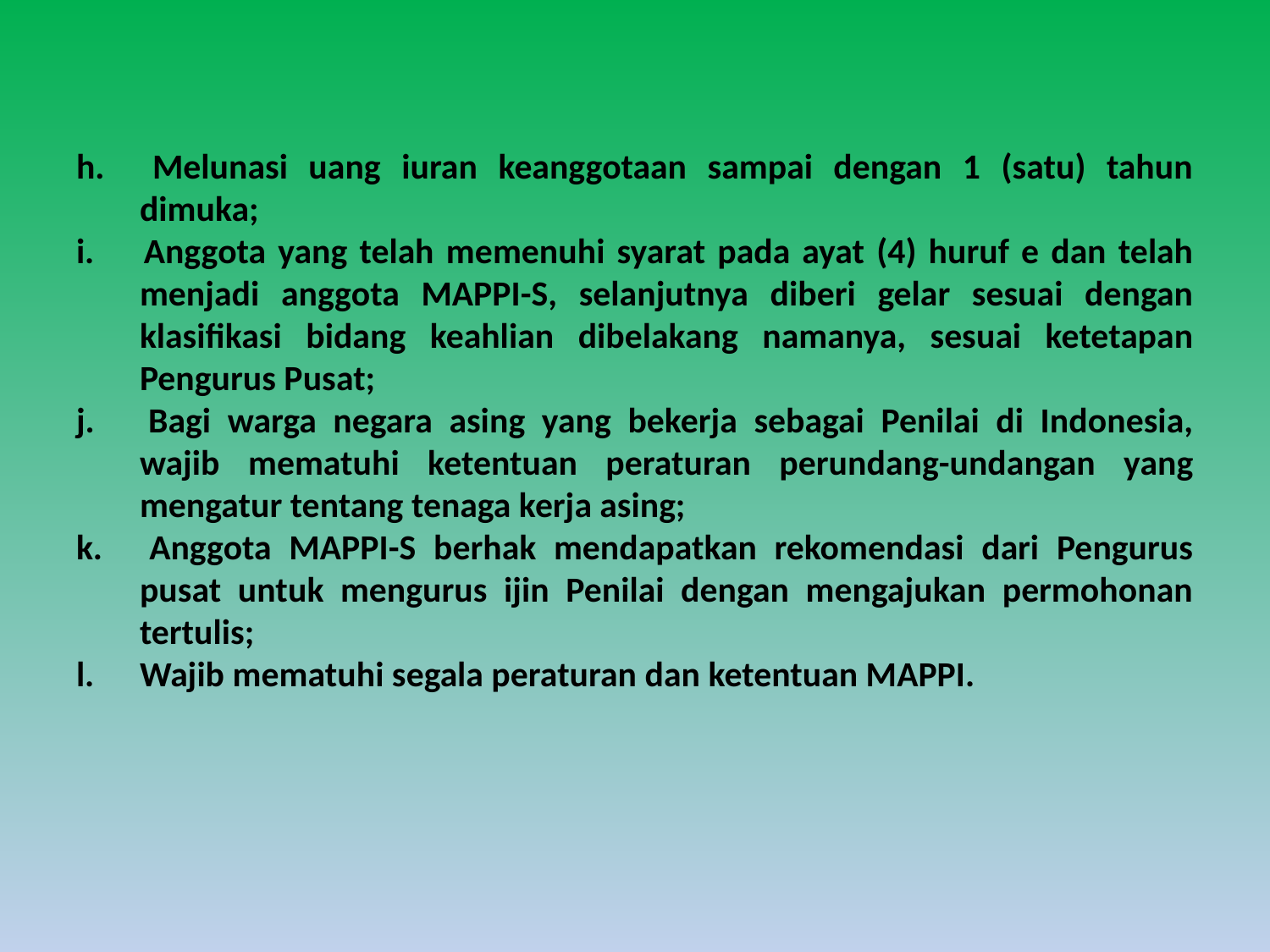

h. 	Melunasi uang iuran keanggotaan sampai dengan 1 (satu) tahun dimuka;
i. 	Anggota yang telah memenuhi syarat pada ayat (4) huruf e dan telah menjadi anggota MAPPI-S, selanjutnya diberi gelar sesuai dengan klasifikasi bidang keahlian dibelakang namanya, sesuai ketetapan Pengurus Pusat;
j. 	Bagi warga negara asing yang bekerja sebagai Penilai di Indonesia, wajib mematuhi ketentuan peraturan perundang-undangan yang mengatur tentang tenaga kerja asing;
k. 	Anggota MAPPI-S berhak mendapatkan rekomendasi dari Pengurus pusat untuk mengurus ijin Penilai dengan mengajukan permohonan tertulis;
l. 	Wajib mematuhi segala peraturan dan ketentuan MAPPI.